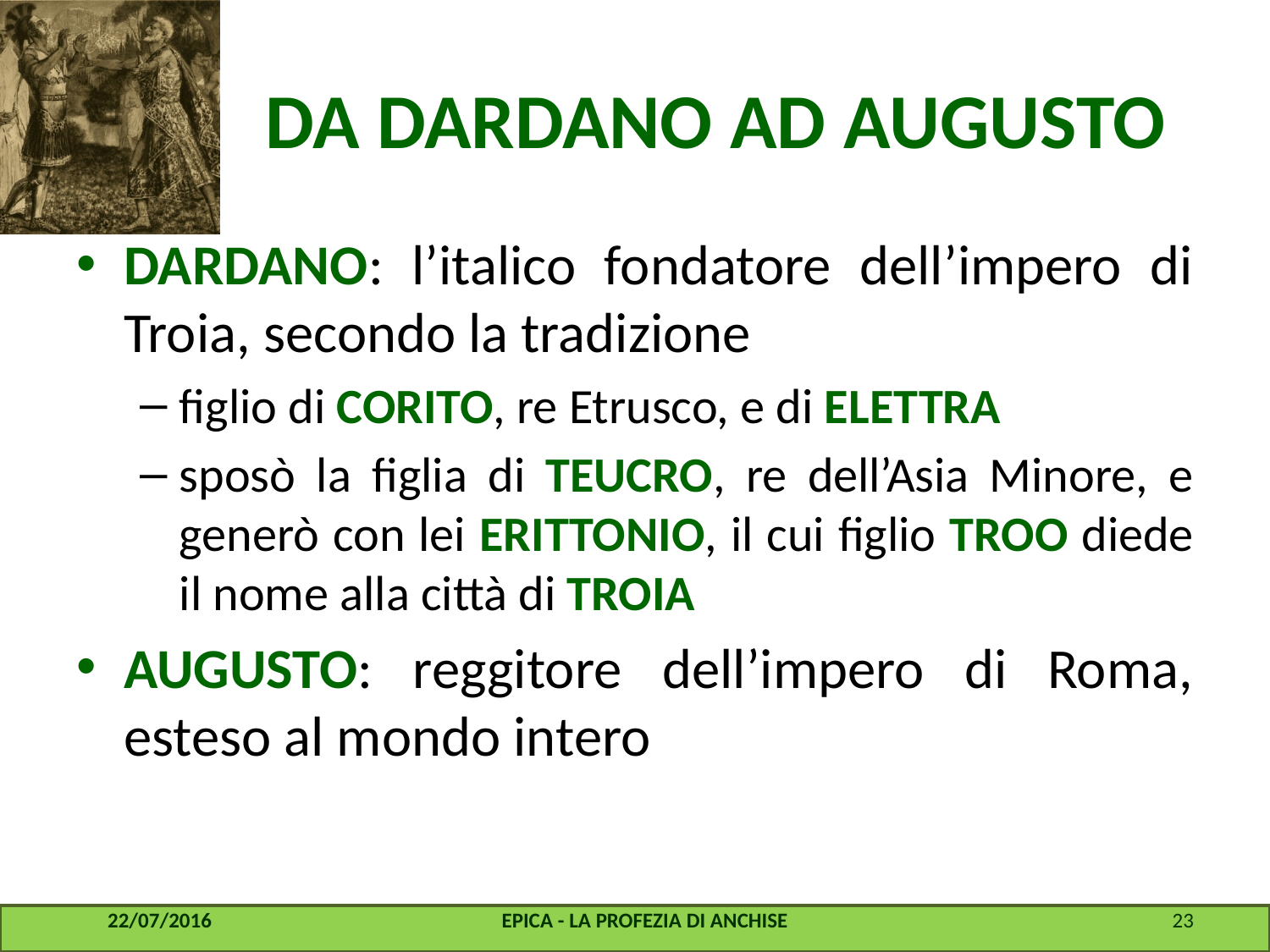

# DA DARDANO AD AUGUSTO
DARDANO: l’italico fondatore dell’impero di Troia, secondo la tradizione
figlio di CORITO, re Etrusco, e di ELETTRA
sposò la figlia di TEUCRO, re dell’Asia Minore, e generò con lei ERITTONIO, il cui figlio TROO diede il nome alla città di TROIA
AUGUSTO: reggitore dell’impero di Roma, esteso al mondo intero
22/07/2016
EPICA - LA PROFEZIA DI ANCHISE
23